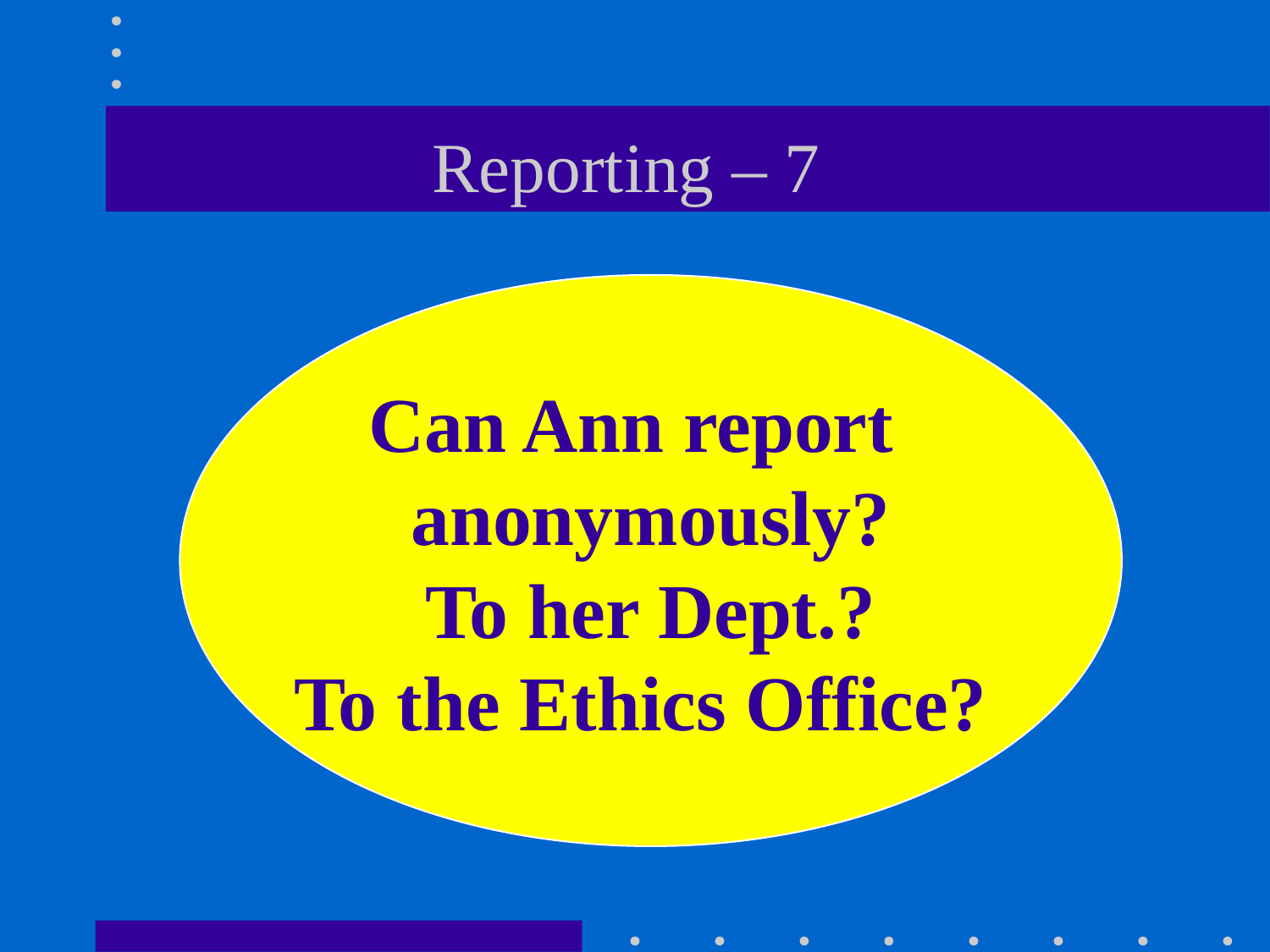

# Reporting – 7

Can Ann report
anonymously?
To her Dept.?
To the Ethics Office?